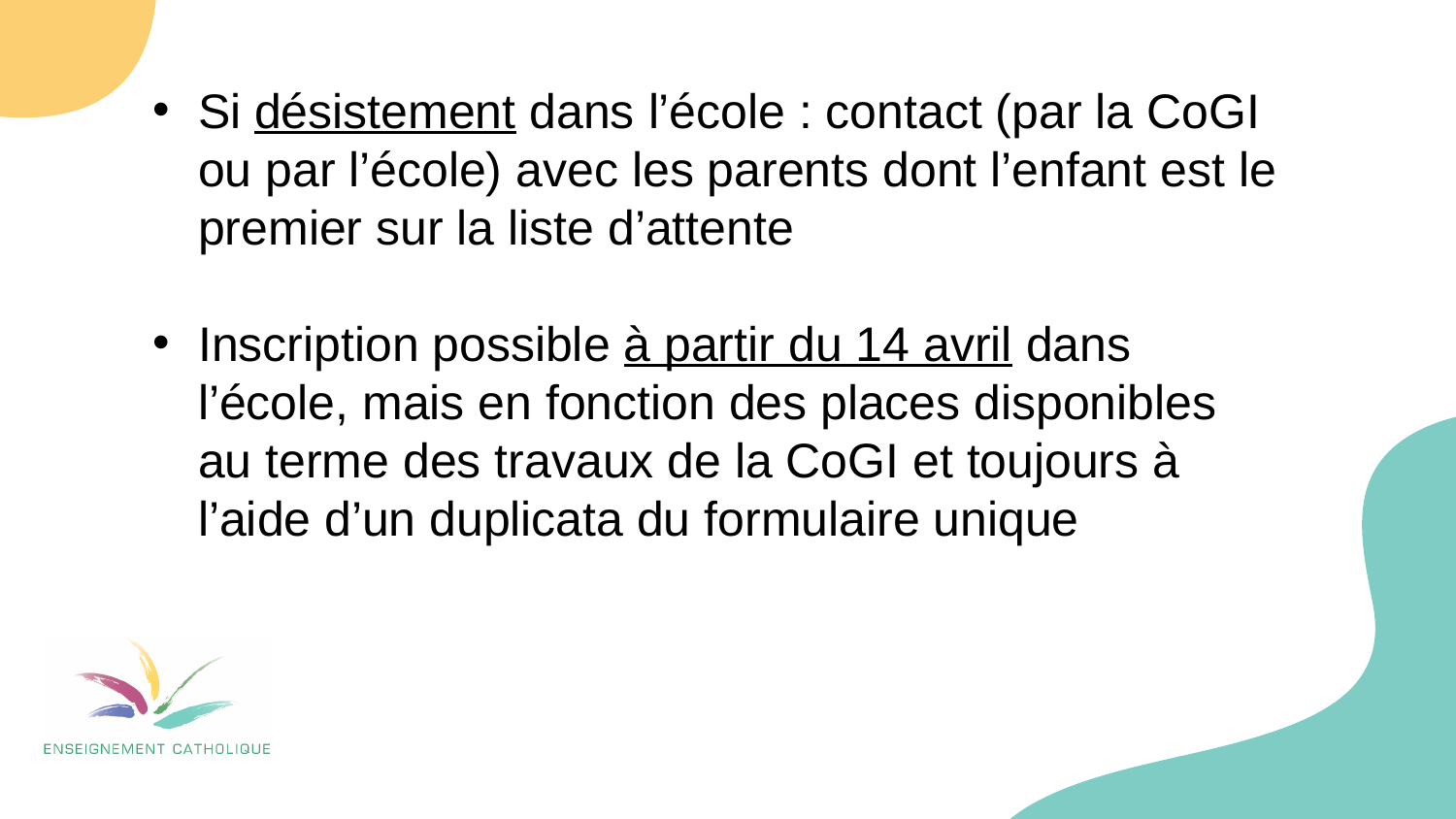

Si désistement dans l’école : contact (par la CoGI ou par l’école) avec les parents dont l’enfant est le premier sur la liste d’attente

Inscription possible à partir du 14 avril dans l’école, mais en fonction des places disponibles au terme des travaux de la CoGI et toujours à l’aide d’un duplicata du formulaire unique